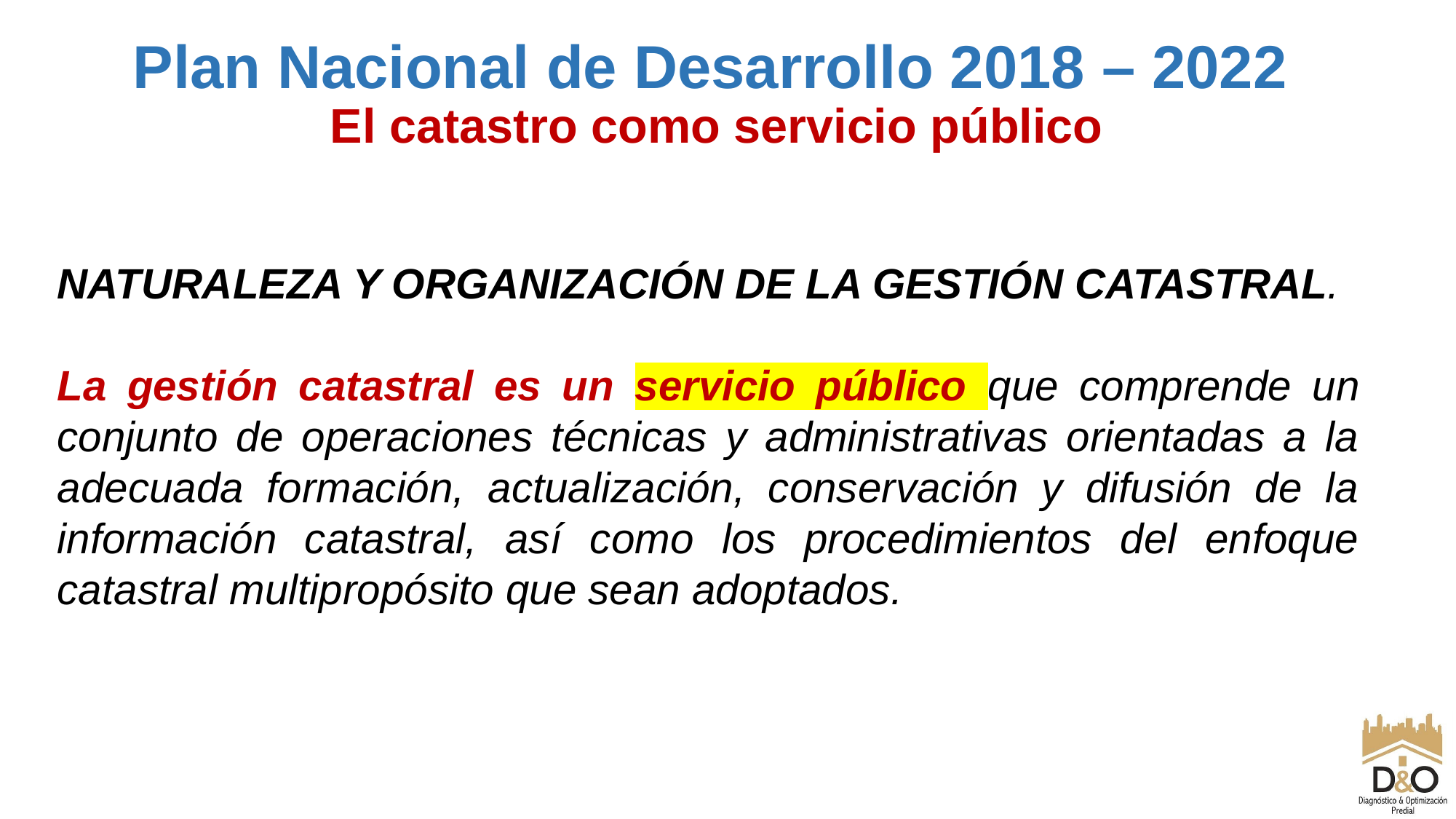

Plan Nacional de Desarrollo 2018 – 2022
El catastro como servicio público

NATURALEZA Y ORGANIZACIÓN DE LA GESTIÓN CATASTRAL.

La gestión catastral es un servicio público que comprende un conjunto de operaciones técnicas y administrativas orientadas a la adecuada formación, actualización, conservación y difusión de la información catastral, así como los procedimientos del enfoque catastral multipropósito que sean adoptados.